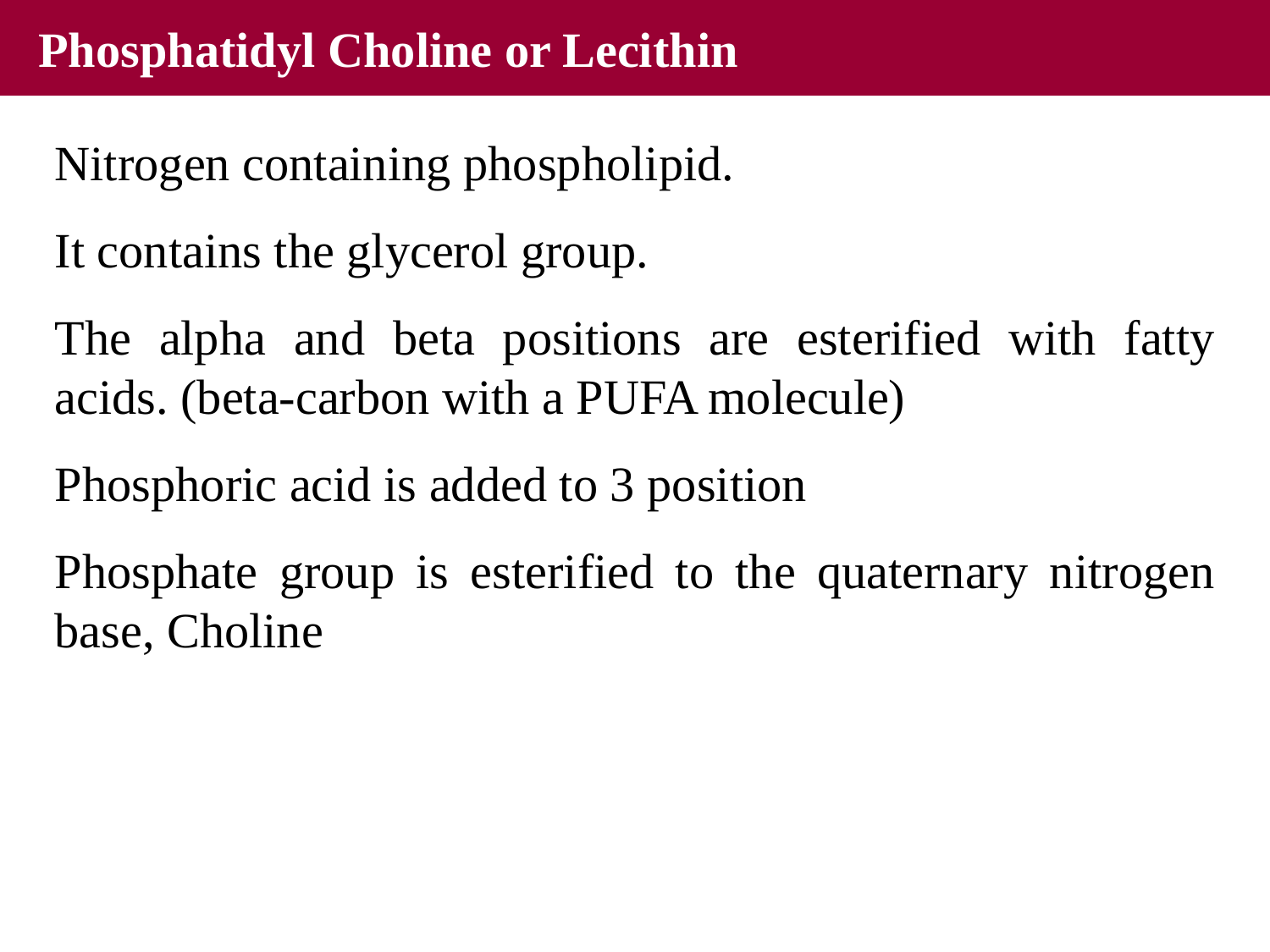

Phosphatidyl Choline or Lecithin
Nitrogen containing phospholipid.
It contains the glycerol group.
The alpha and beta positions are esterified with fatty acids. (beta-carbon with a PUFA molecule)
Phosphoric acid is added to 3 position
Phosphate group is esterified to the quaternary nitrogen base, Choline